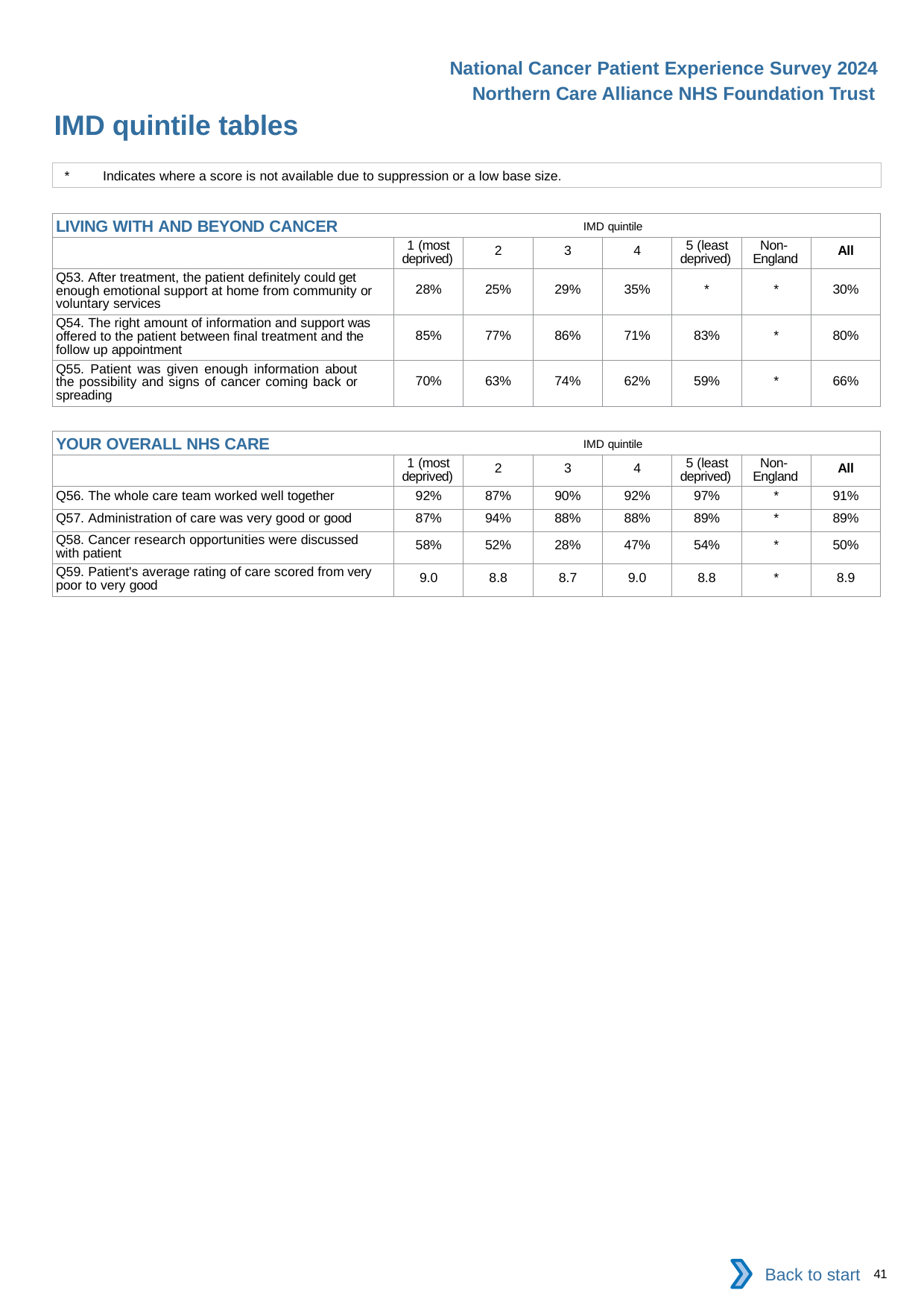

National Cancer Patient Experience Survey 2024
Northern Care Alliance NHS Foundation Trust
IMD quintile tables
*	Indicates where a score is not available due to suppression or a low base size.
| LIVING WITH AND BEYOND CANCER IMD quintile |  |  |  |  |  |  |  |
| --- | --- | --- | --- | --- | --- | --- | --- |
|  | 1 (most deprived) | 2 | 3 | 4 | 5 (least deprived) | Non- England | All |
| Q53. After treatment, the patient definitely could get enough emotional support at home from community or voluntary services | 28% | 25% | 29% | 35% | \* | \* | 30% |
| Q54. The right amount of information and support was offered to the patient between final treatment and the follow up appointment | 85% | 77% | 86% | 71% | 83% | \* | 80% |
| Q55. Patient was given enough information about the possibility and signs of cancer coming back or spreading | 70% | 63% | 74% | 62% | 59% | \* | 66% |
| YOUR OVERALL NHS CARE IMD quintile |  |  |  |  |  |  |  |
| --- | --- | --- | --- | --- | --- | --- | --- |
|  | 1 (most deprived) | 2 | 3 | 4 | 5 (least deprived) | Non- England | All |
| Q56. The whole care team worked well together | 92% | 87% | 90% | 92% | 97% | \* | 91% |
| Q57. Administration of care was very good or good | 87% | 94% | 88% | 88% | 89% | \* | 89% |
| Q58. Cancer research opportunities were discussed with patient | 58% | 52% | 28% | 47% | 54% | \* | 50% |
| Q59. Patient's average rating of care scored from very poor to very good | 9.0 | 8.8 | 8.7 | 9.0 | 8.8 | \* | 8.9 |
Back to start

41